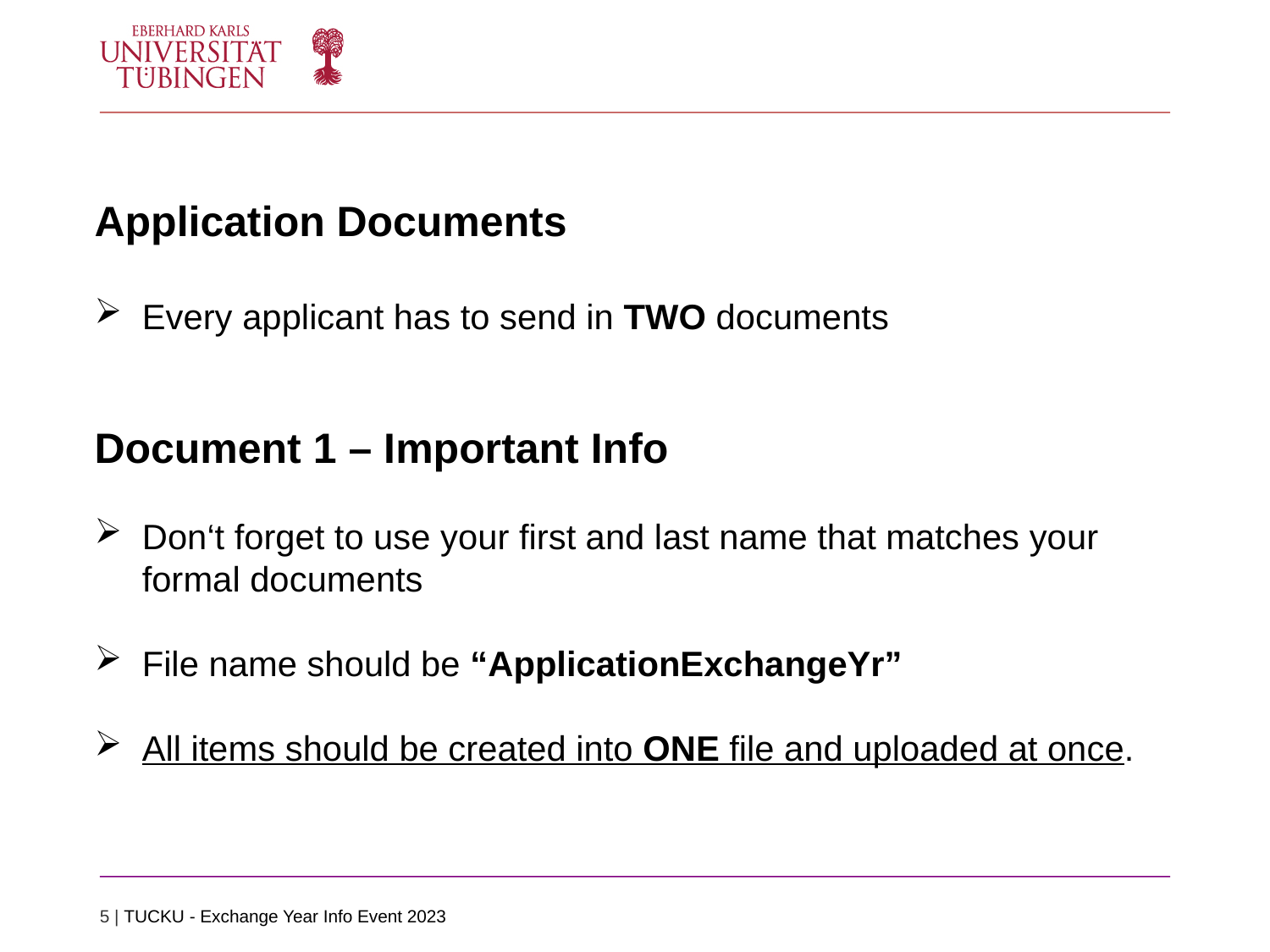

Application Documents
Every applicant has to send in TWO documents

Document 1 – Important Info

Don‘t forget to use your first and last name that matches your formal documents

File name should be “ApplicationExchangeYr”

All items should be created into ONE file and uploaded at once.

5 | TUCKU - Exchange Year Info Event 2023